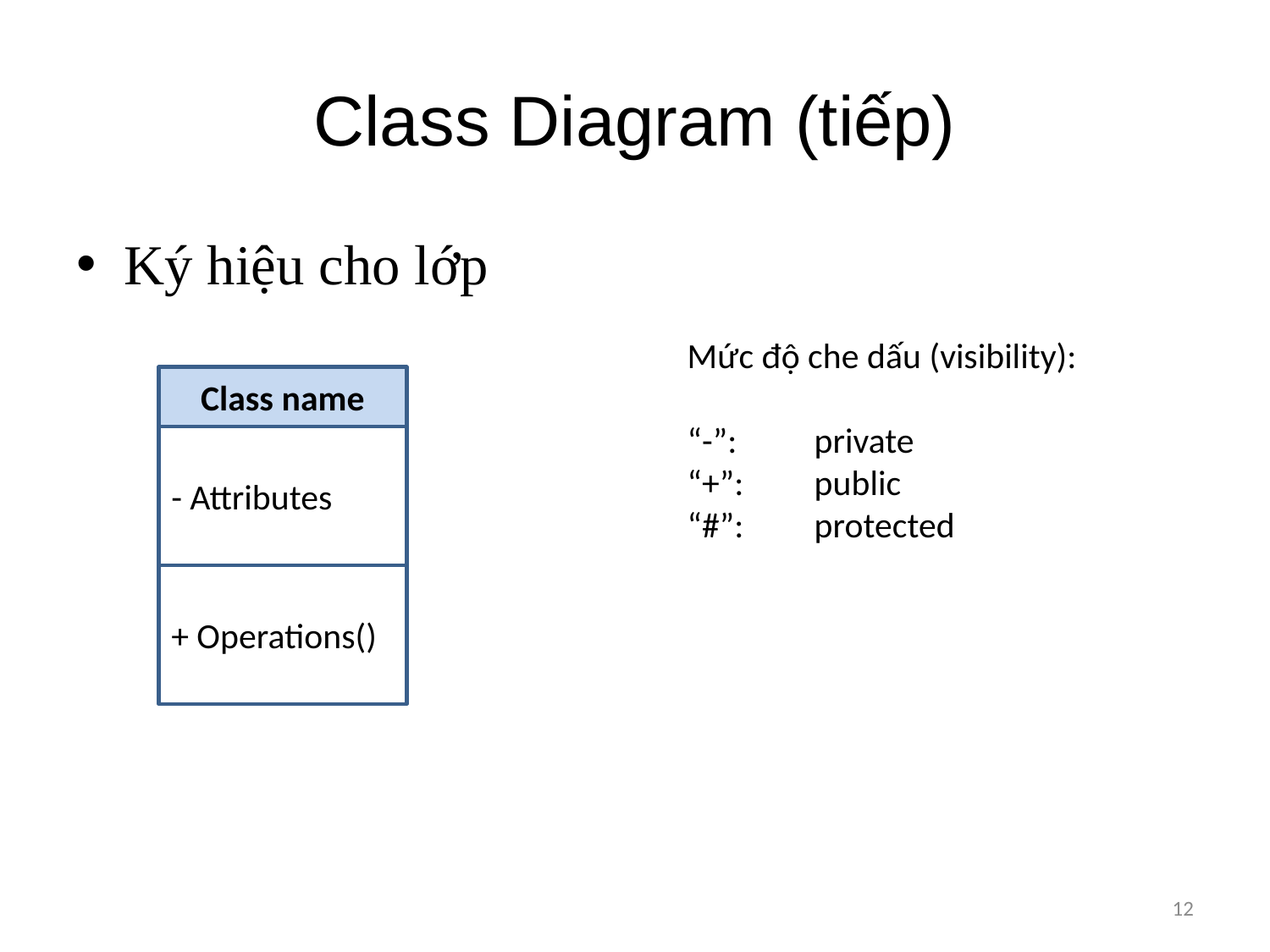

# Class Diagram (tiếp)
Ký hiệu cho lớp
Mức độ che dấu (visibility):

“-”: 	private
“+”: 	public
“#”: 	protected
Class name
- Attributes
+ Operations()
12